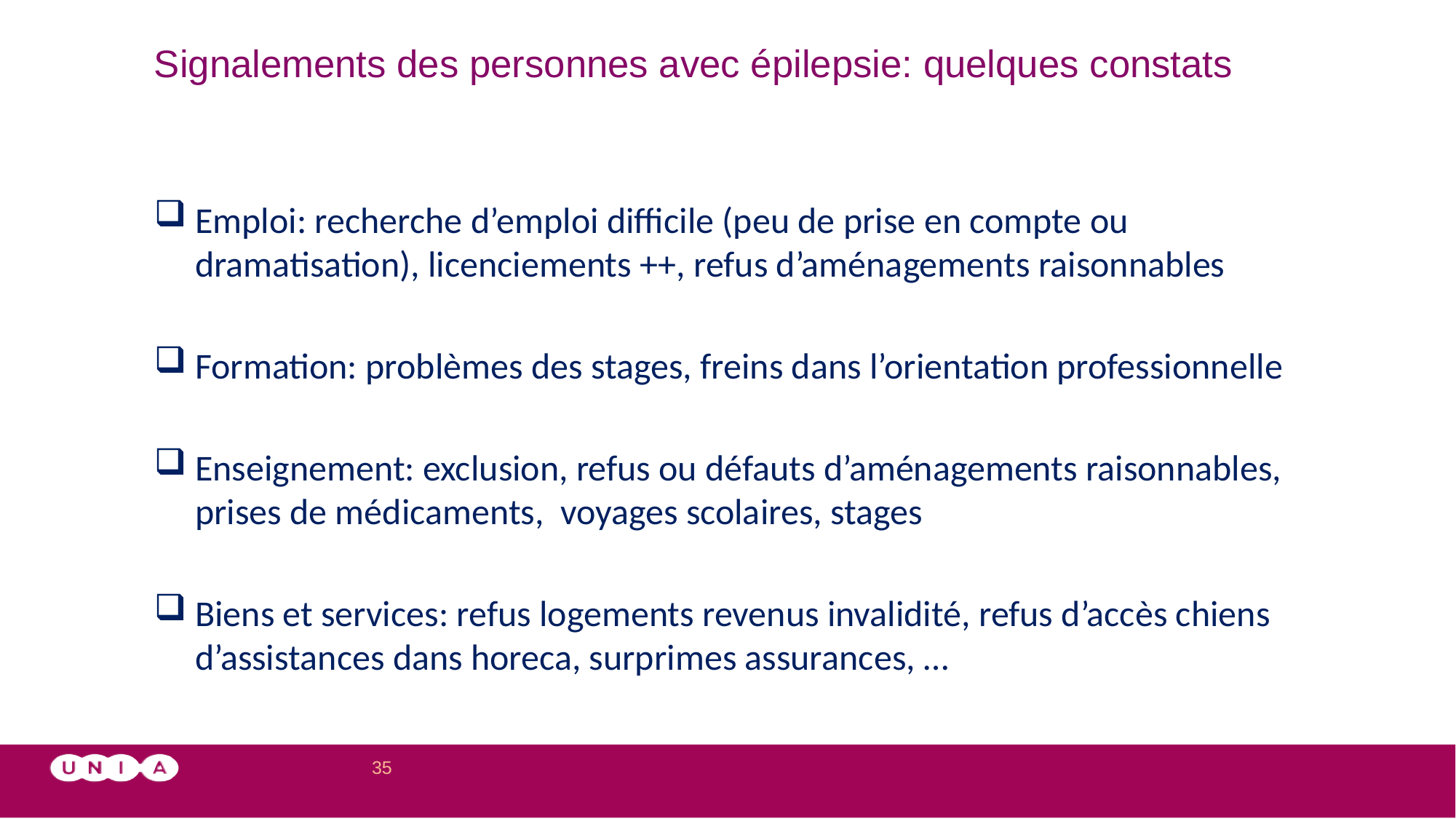

# Signalements des personnes avec épilepsie: quelques constats
Emploi: recherche d’emploi difficile (peu de prise en compte ou dramatisation), licenciements ++, refus d’aménagements raisonnables

Formation: problèmes des stages, freins dans l’orientation professionnelle

Enseignement: exclusion, refus ou défauts d’aménagements raisonnables, prises de médicaments,  voyages scolaires, stages

Biens et services: refus logements revenus invalidité, refus d’accès chiens d’assistances dans horeca, surprimes assurances, …

35